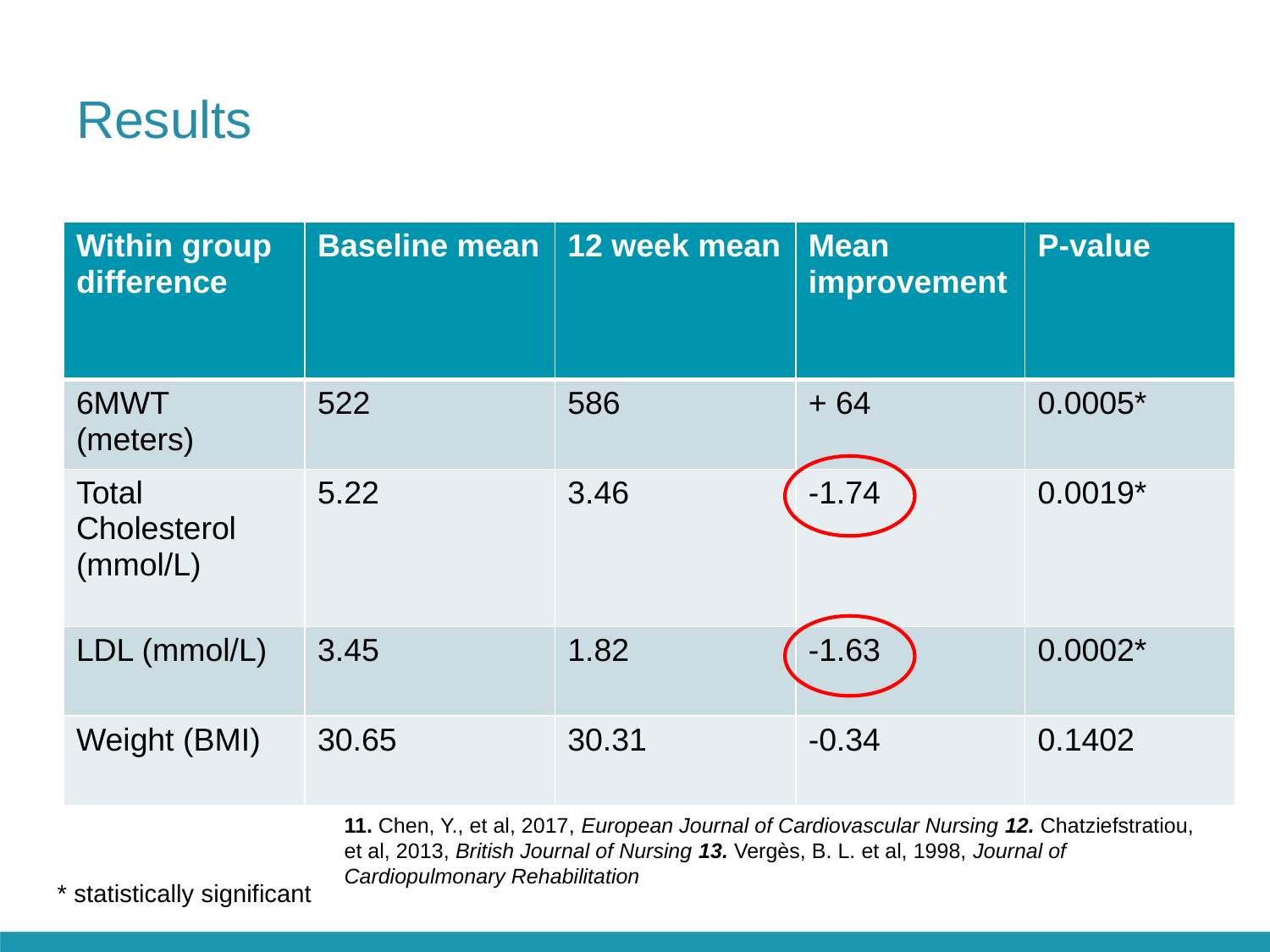

# Results
| Within group difference | Baseline mean | 12 week mean | Mean improvement | P-value |
| --- | --- | --- | --- | --- |
| 6MWT (meters) | 522 | 586 | + 64 | 0.0005\* |
| Total Cholesterol (mmol/L) | 5.22 | 3.46 | -1.74 | 0.0019\* |
| LDL (mmol/L) | 3.45 | 1.82 | -1.63 | 0.0002\* |
| Weight (BMI) | 30.65 | 30.31 | -0.34 | 0.1402 |

11. Chen, Y., et al, 2017, European Journal of Cardiovascular Nursing 12. Chatziefstratiou, et al, 2013, British Journal of Nursing 13. Vergès, B. L. et al, 1998, Journal of Cardiopulmonary Rehabilitation

* statistically significant